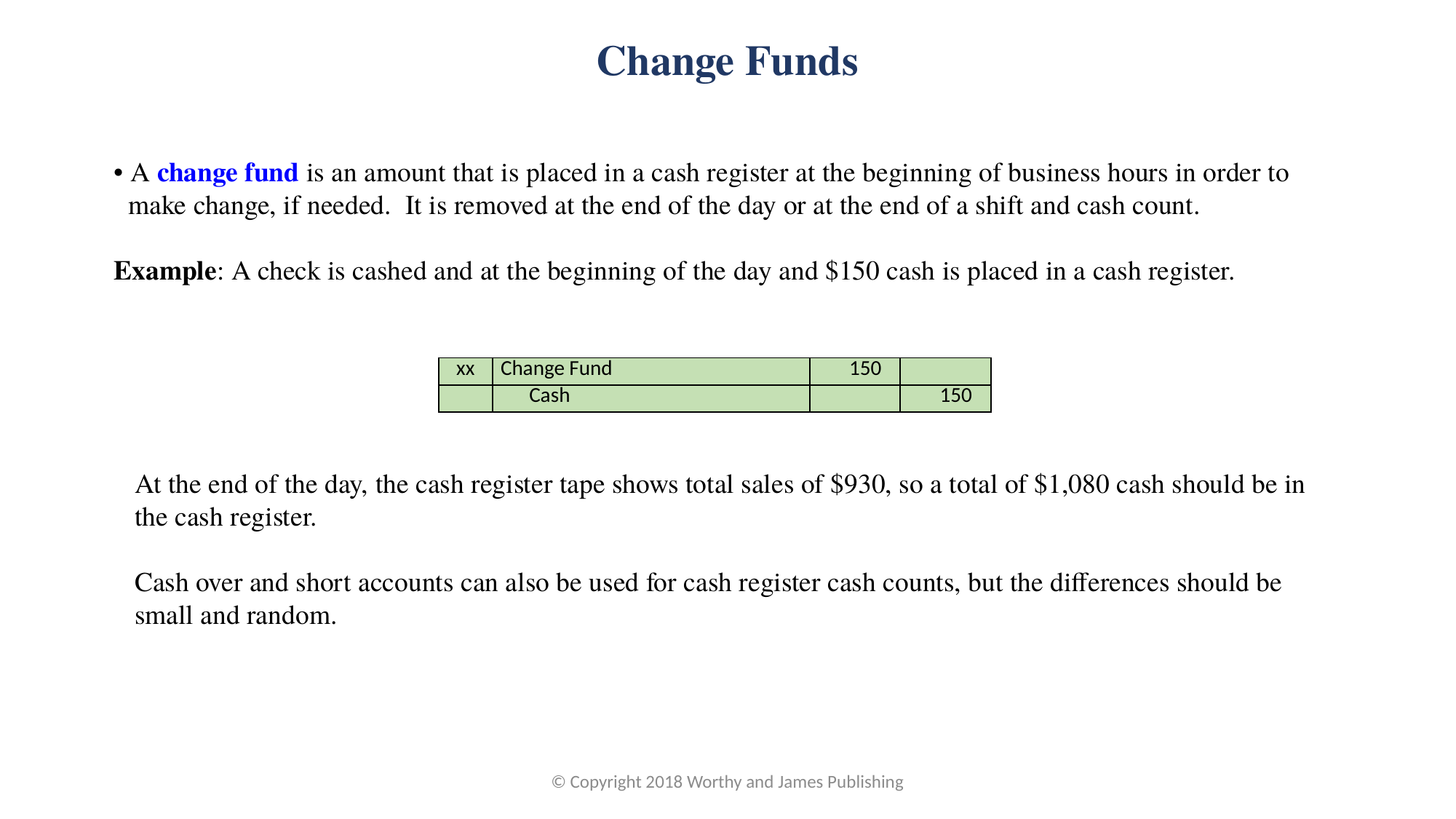

Change Funds
• A change fund is an amount that is placed in a cash register at the beginning of business hours in order to
  make change, if needed.  It is removed at the end of the day or at the end of a shift and cash count.

Example: A check is cashed and at the beginning of the day and $150 cash is placed in a cash register.
| xx | Change Fund | 150 |  |
| --- | --- | --- | --- |
|  | Cash |  | 150 |
At the end of the day, the cash register tape shows total sales of $930, so a total of $1,080 cash should be in the cash register.

Cash over and short accounts can also be used for cash register cash counts, but the differences should be small and random.

© Copyright 2018 Worthy and James Publishing